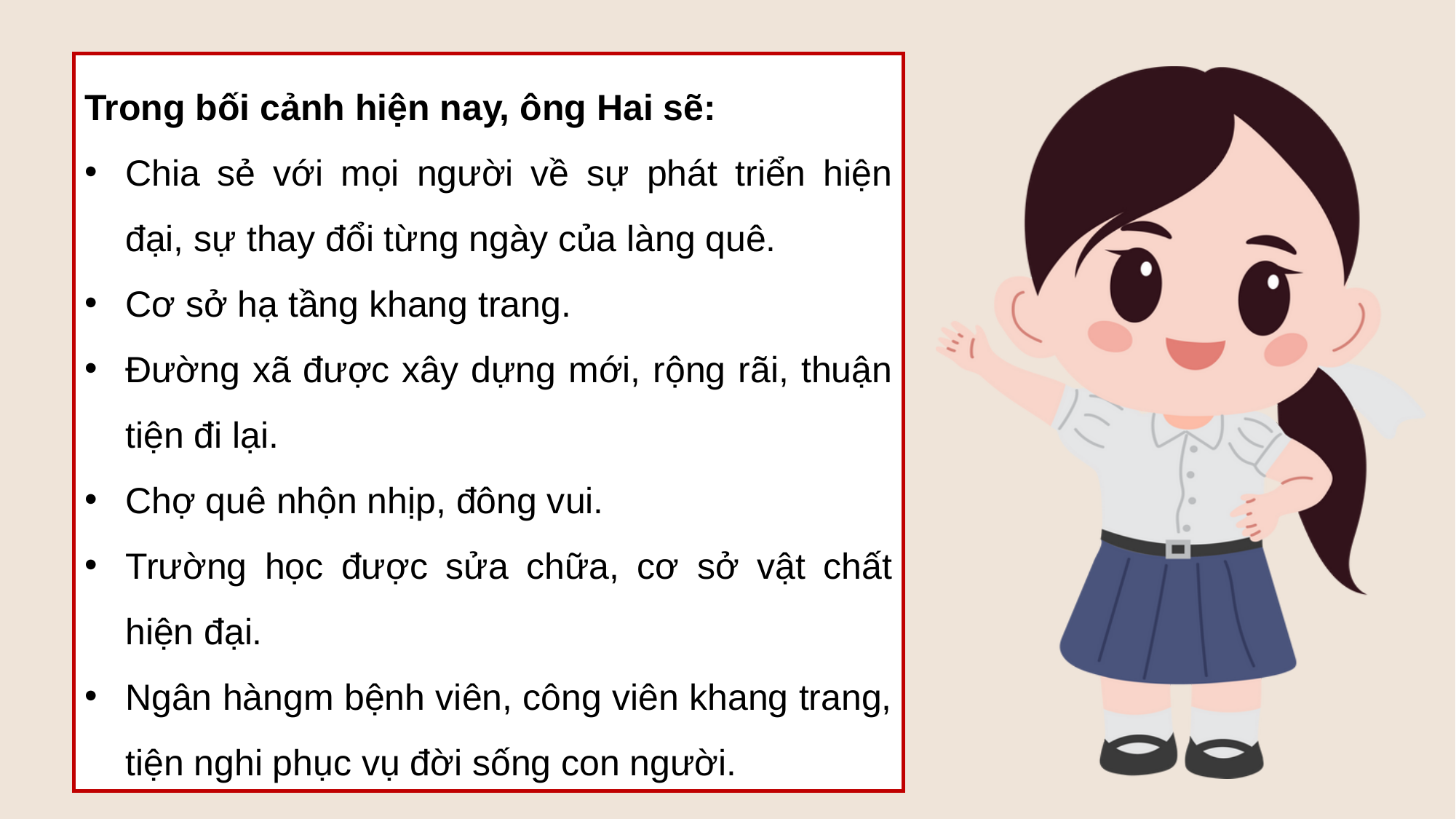

Trong bối cảnh hiện nay, ông Hai sẽ:
Chia sẻ với mọi người về sự phát triển hiện đại, sự thay đổi từng ngày của làng quê.
Cơ sở hạ tầng khang trang.
Đường xã được xây dựng mới, rộng rãi, thuận tiện đi lại.
Chợ quê nhộn nhịp, đông vui.
Trường học được sửa chữa, cơ sở vật chất hiện đại.
Ngân hàngm bệnh viên, công viên khang trang, tiện nghi phục vụ đời sống con người.